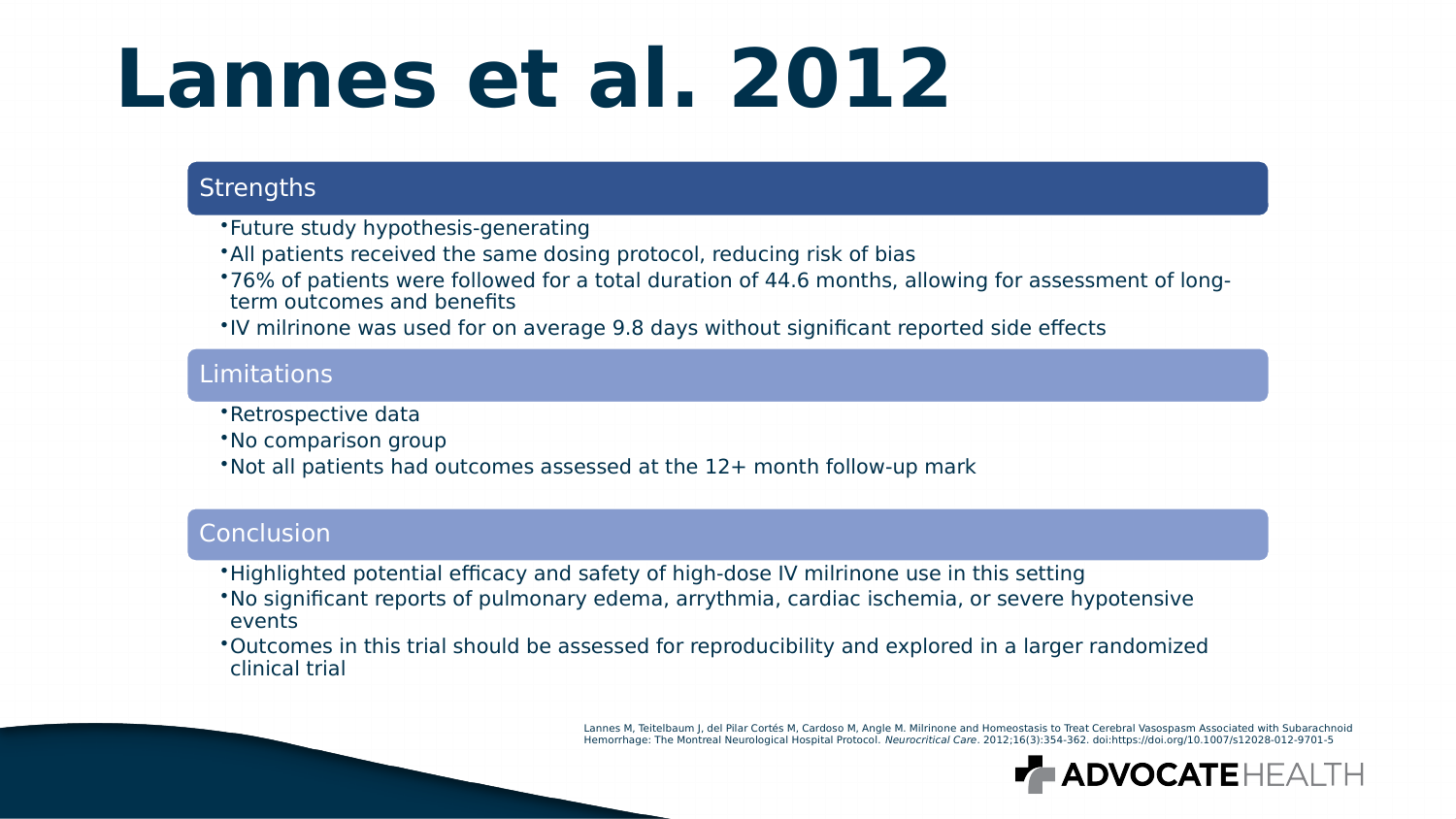

# Lannes et al. 2012
Strengths
Future study hypothesis-generating
All patients received the same dosing protocol, reducing risk of bias
76% of patients were followed for a total duration of 44.6 months, allowing for assessment of long-term outcomes and benefits
IV milrinone was used for on average 9.8 days without significant reported side effects
Limitations
Retrospective data
No comparison group
Not all patients had outcomes assessed at the 12+ month follow-up mark
Conclusion
Highlighted potential efficacy and safety of high-dose IV milrinone use in this setting
No significant reports of pulmonary edema, arrythmia, cardiac ischemia, or severe hypotensive events
Outcomes in this trial should be assessed for reproducibility and explored in a larger randomized clinical trial
Lannes M, Teitelbaum J, del Pilar Cortés M, Cardoso M, Angle M. Milrinone and Homeostasis to Treat Cerebral Vasospasm Associated with Subarachnoid Hemorrhage: The Montreal Neurological Hospital Protocol. Neurocritical Care. 2012;16(3):354-362. doi:https://doi.org/10.1007/s12028-012-9701-5